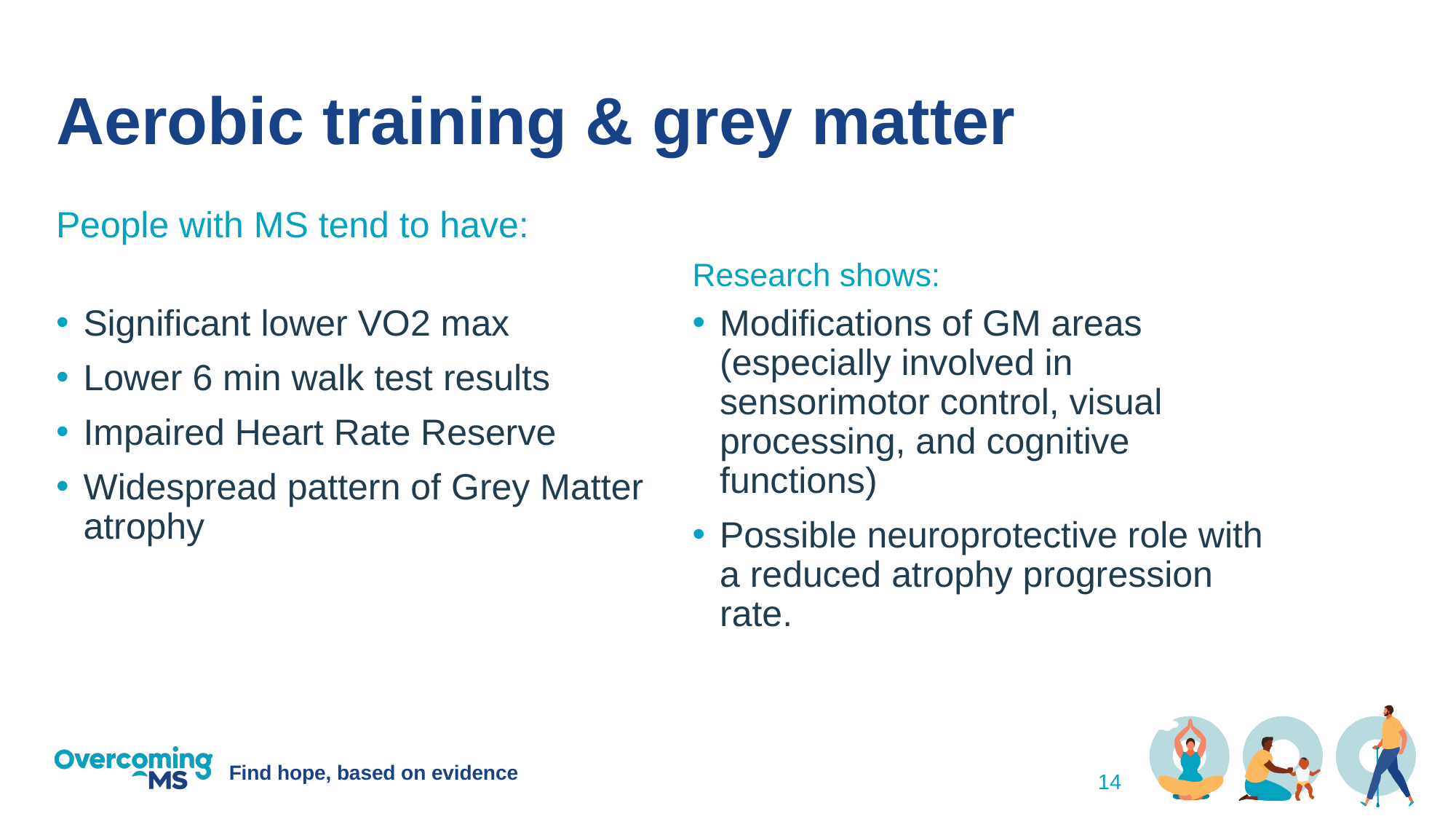

# Aerobic training & grey matter
People with MS tend to have:

Research shows:

Significant lower VO2 max
Lower 6 min walk test results
Impaired Heart Rate Reserve
Widespread pattern of Grey Matter atrophy
Modifications of GM areas (especially involved in sensorimotor control, visual processing, and cognitive functions)
Possible neuroprotective role with a reduced atrophy progression rate.
14